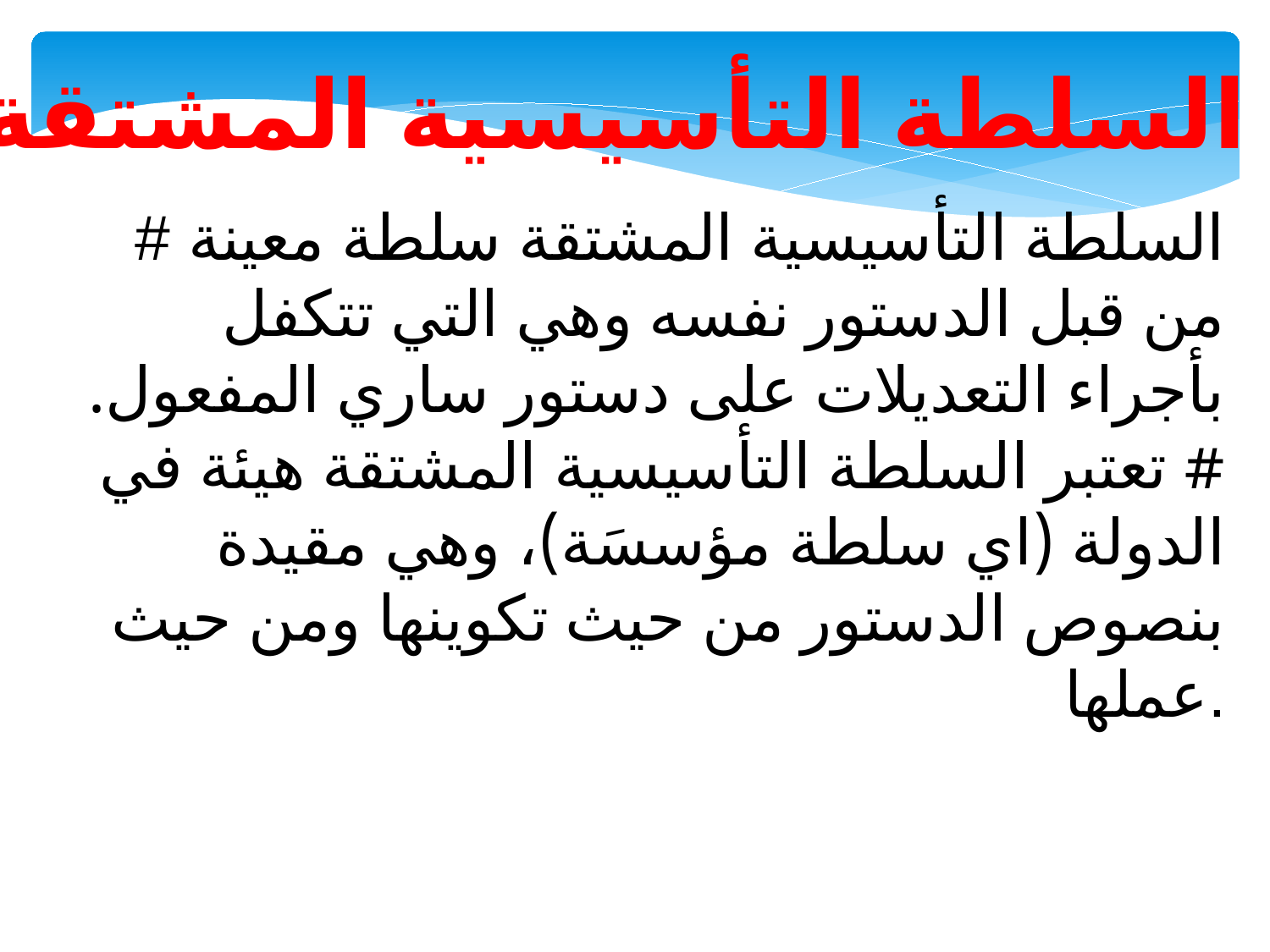

السلطة التأسيسية المشتقة

# السلطة التأسيسية المشتقة سلطة معينة من قبل الدستور نفسه وهي التي تتكفل بأجراء التعديلات على دستور ساري المفعول. # تعتبر السلطة التأسيسية المشتقة هيئة في الدولة (اي سلطة مؤسسَة)، وهي مقيدة بنصوص الدستور من حيث تكوينها ومن حيث عملها.